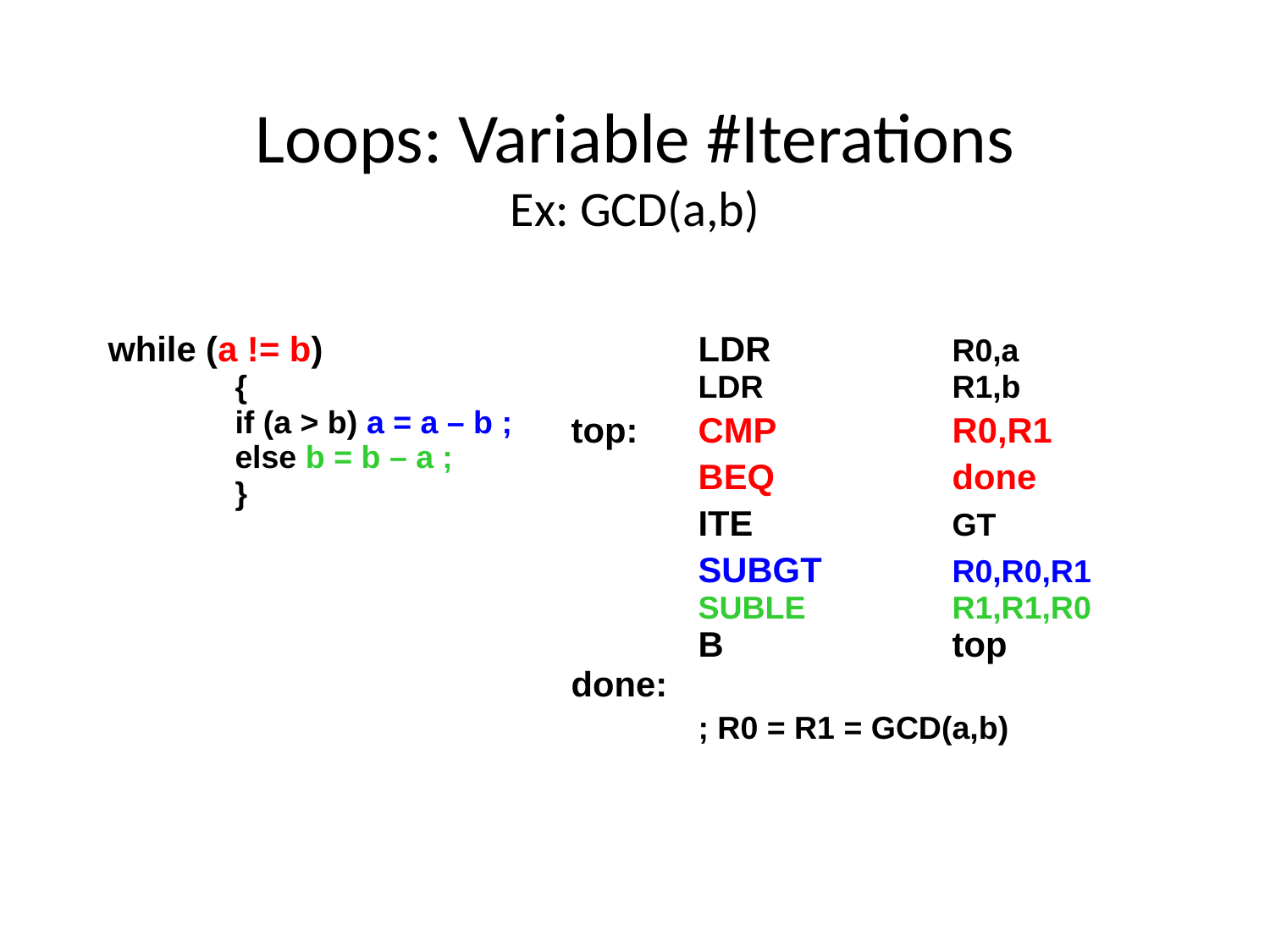

# Loops: Variable #Iterations Ex: GCD(a,b)
| while (a != b) { if (a > b) a = a – b ; else b = b – a ; } | LDR R0,a LDR R1,b top: CMP R0,R1 BEQ done ITE GT SUBGT R0,R0,R1 SUBLE R1,R1,R0 B top done: ; R0 = R1 = GCD(a,b) |
| --- | --- |